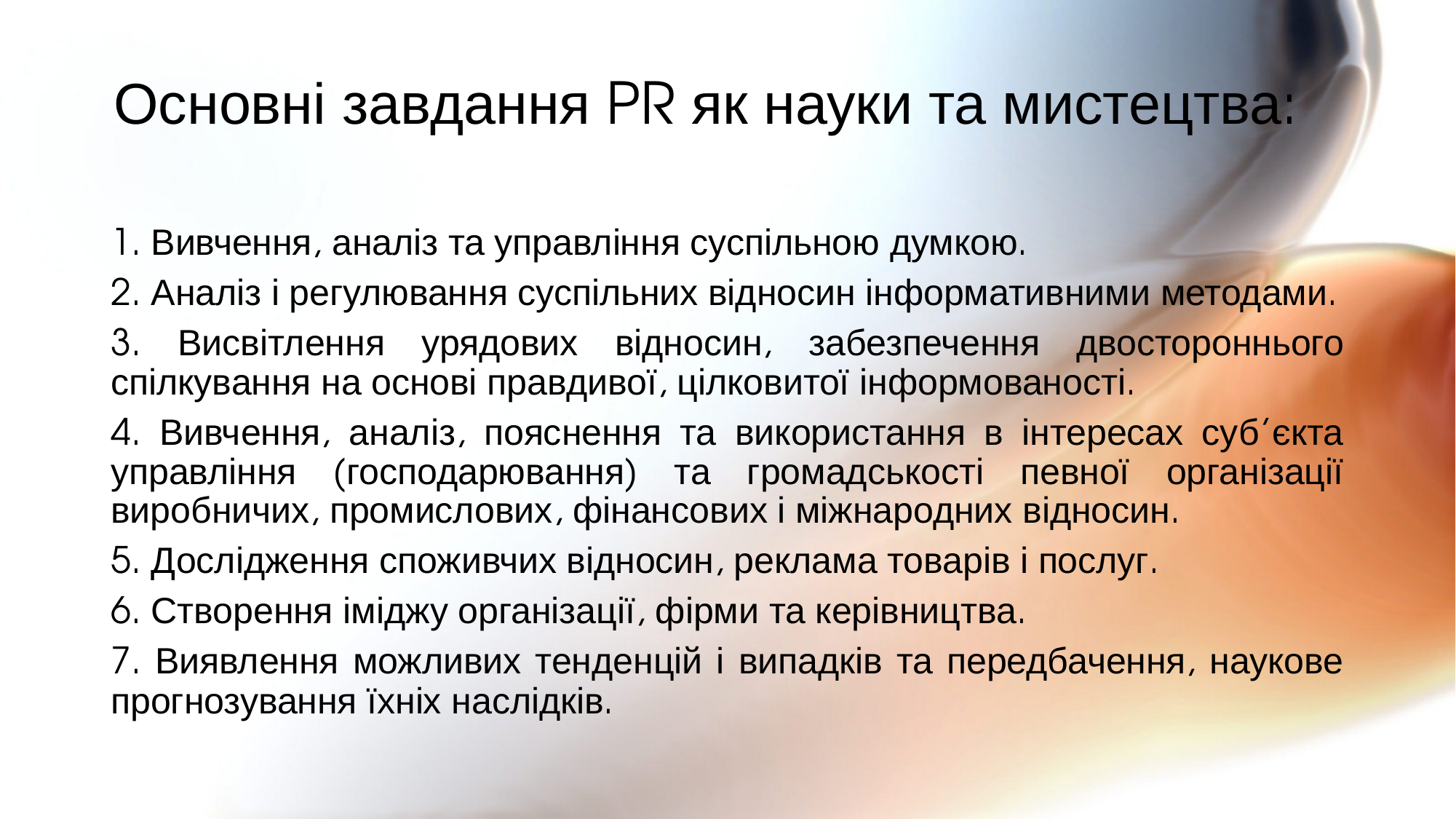

# Основні завдання PR як науки та мистецтва:
1. Вивчення, аналіз та управління суспільною думкою.
2. Аналіз і регулювання суспільних відносин інформативними методами.
3. Висвітлення урядових відносин, забезпечення двостороннього спілкування на основі правдивої, цілковитої інформованості.
4. Вивчення, аналіз, пояснення та використання в інтересах суб’єкта управління (господарювання) та громадськості певної організації виробничих, промислових, фінансових і міжнародних відносин.
5. Дослідження споживчих відносин, реклама товарів і послуг.
6. Створення іміджу організації, фірми та керівництва.
7. Виявлення можливих тенденцій і випадків та передбачення, наукове прогнозування їхніх наслідків.